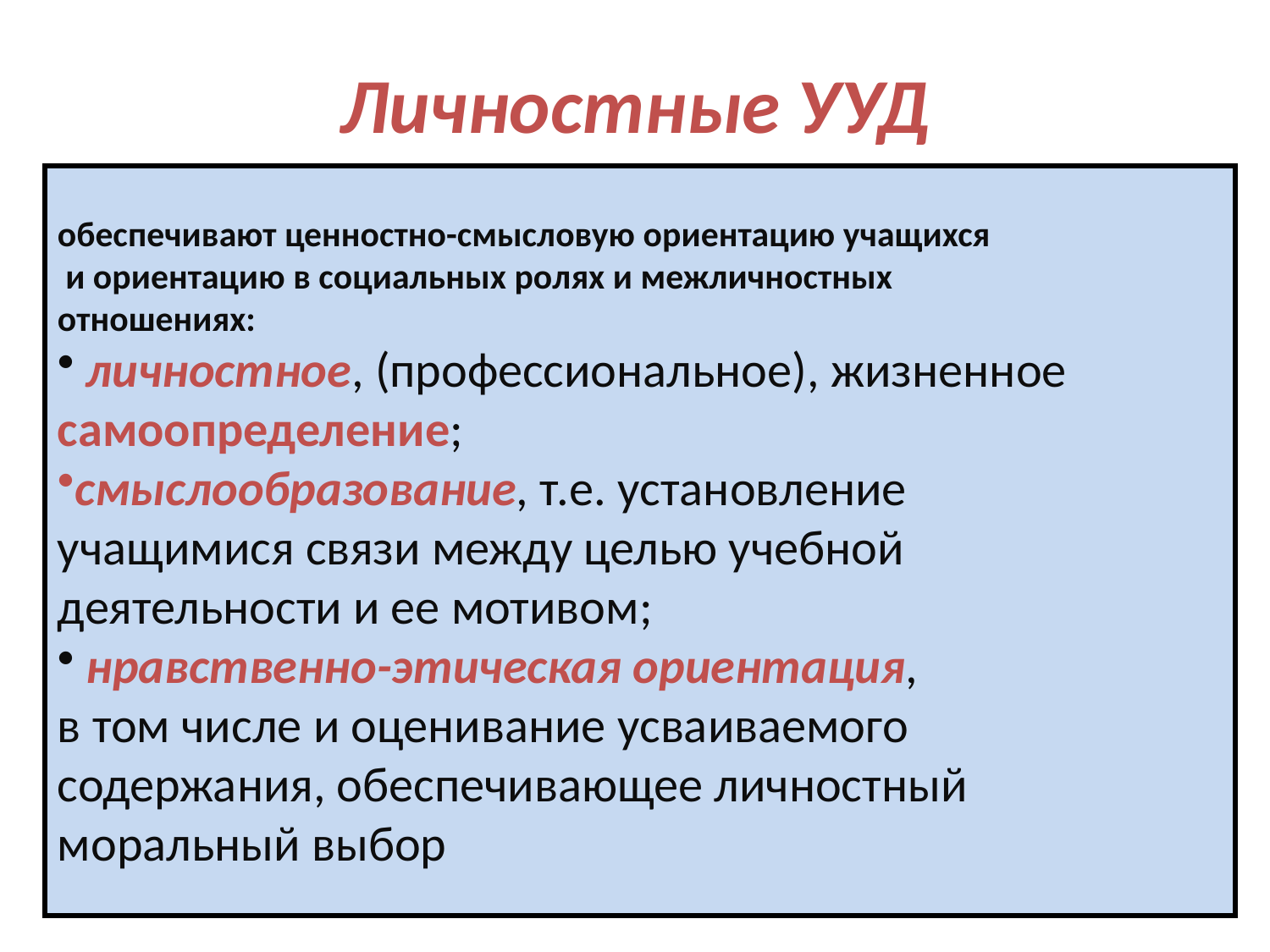

# Личностные УУД
обеспечивают ценностно-смысловую ориентацию учащихся
 и ориентацию в социальных ролях и межличностных
отношениях:
 личностное, (профессиональное), жизненное
самоопределение;
смыслообразование, т.е. установление
учащимися связи между целью учебной
деятельности и ее мотивом;
 нравственно-этическая ориентация,
в том числе и оценивание усваиваемого
содержания, обеспечивающее личностный
моральный выбор